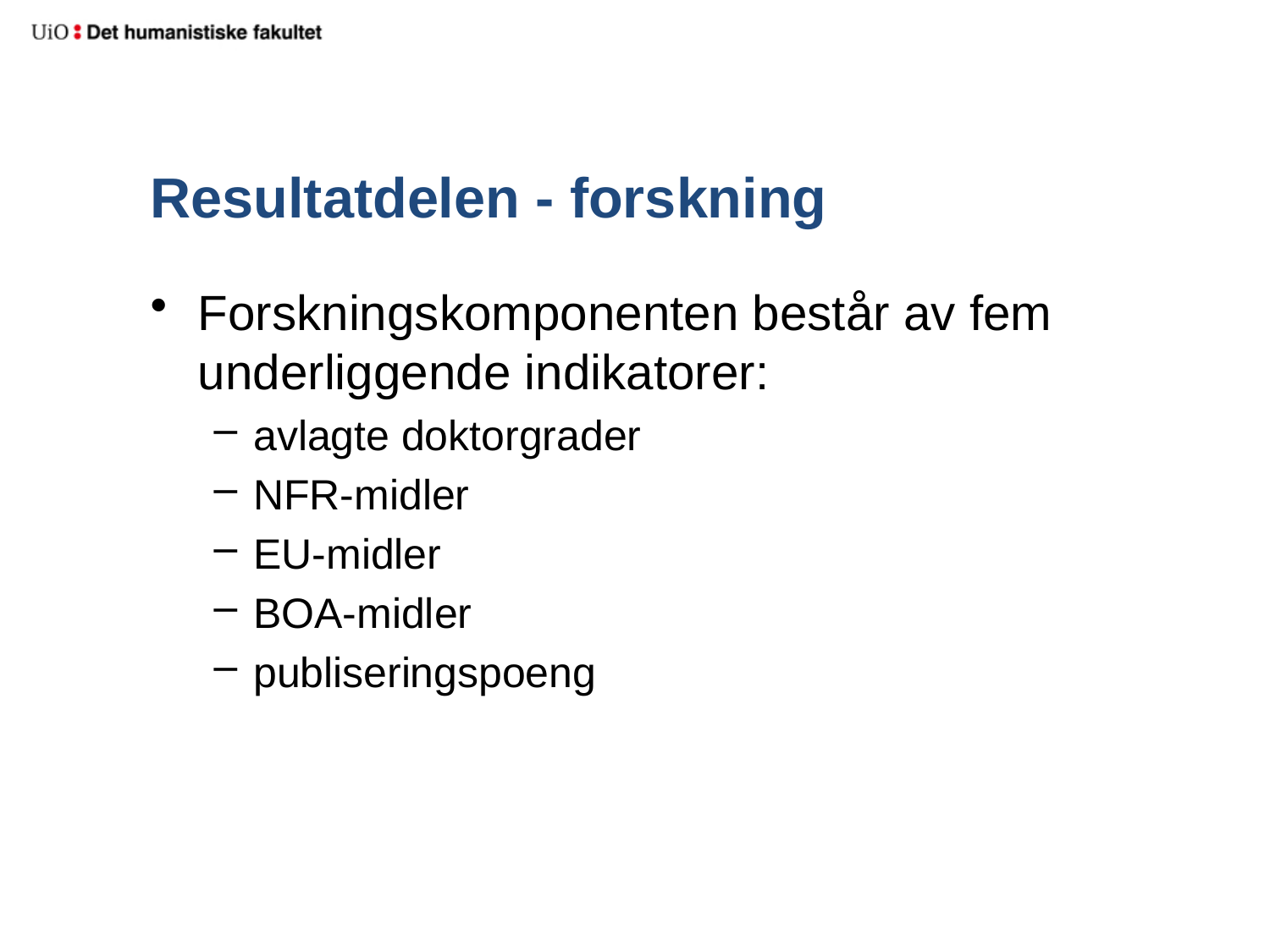

# Resultatdelen - forskning
Forskningskomponenten består av fem underliggende indikatorer:
avlagte doktorgrader
NFR-midler
EU-midler
BOA-midler
publiseringspoeng